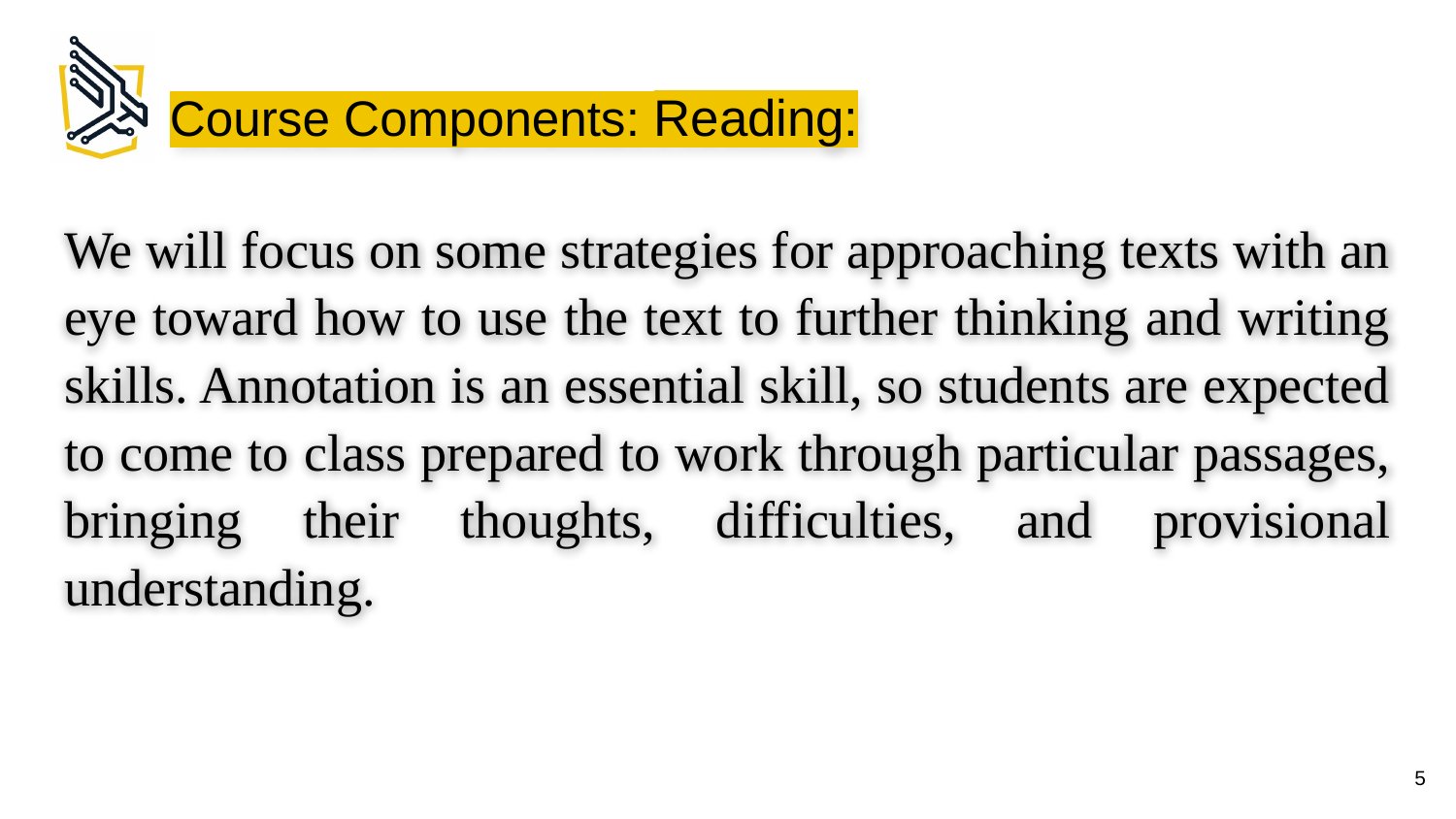

# Course Components: Reading:

We will focus on some strategies for approaching texts with an eye toward how to use the text to further thinking and writing skills. Annotation is an essential skill, so students are expected to come to class prepared to work through particular passages, bringing their thoughts, difficulties, and provisional understanding.
5